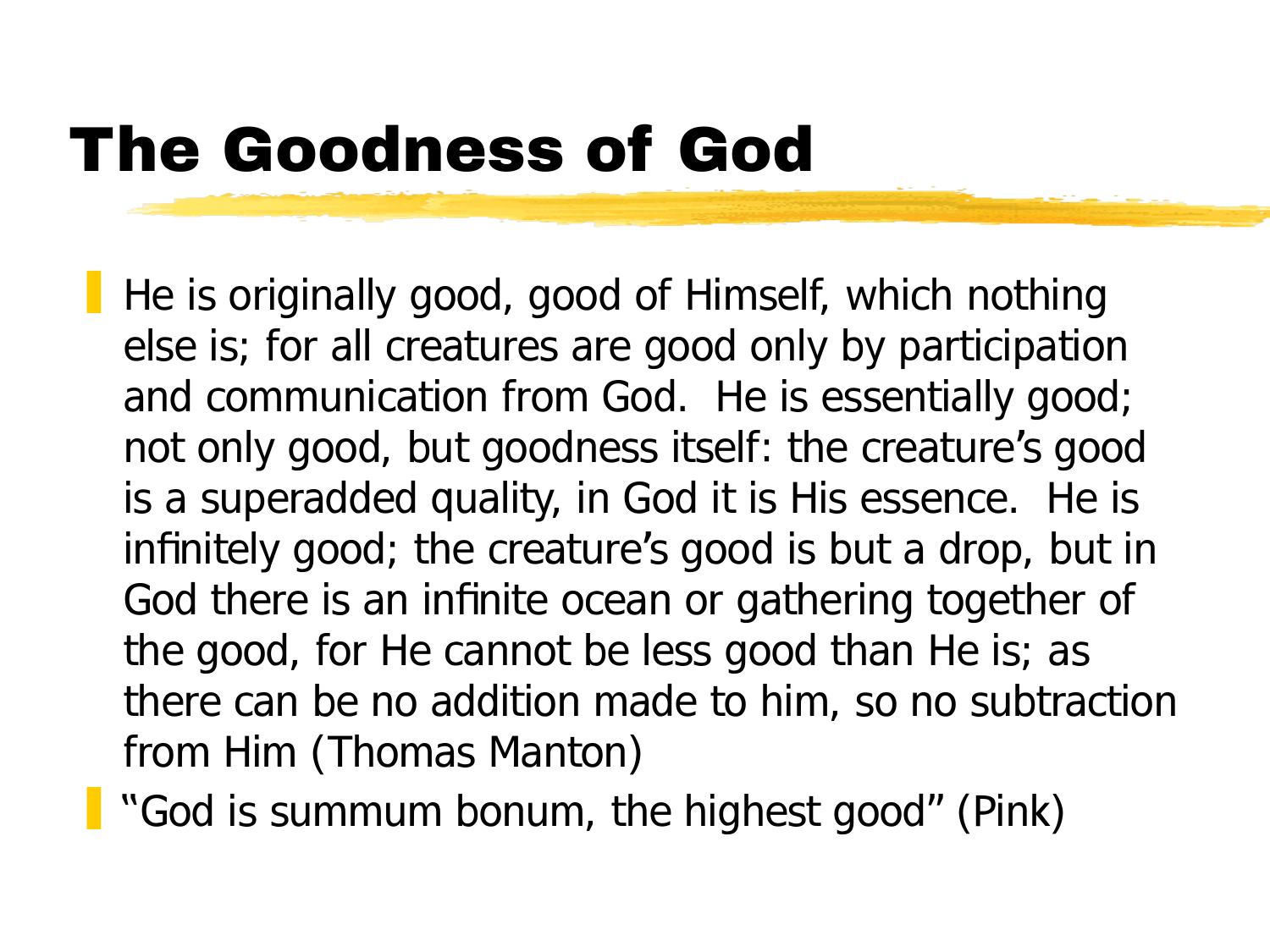

# The Goodness of God
He is originally good, good of Himself, which nothing else is; for all creatures are good only by participation and communication from God.  He is essentially good; not only good, but goodness itself: the creature’s good is a superadded quality, in God it is His essence.  He is infinitely good; the creature’s good is but a drop, but in God there is an infinite ocean or gathering together of the good, for He cannot be less good than He is; as there can be no addition made to him, so no subtraction from Him (Thomas Manton)
“God is summum bonum, the highest good” (Pink)